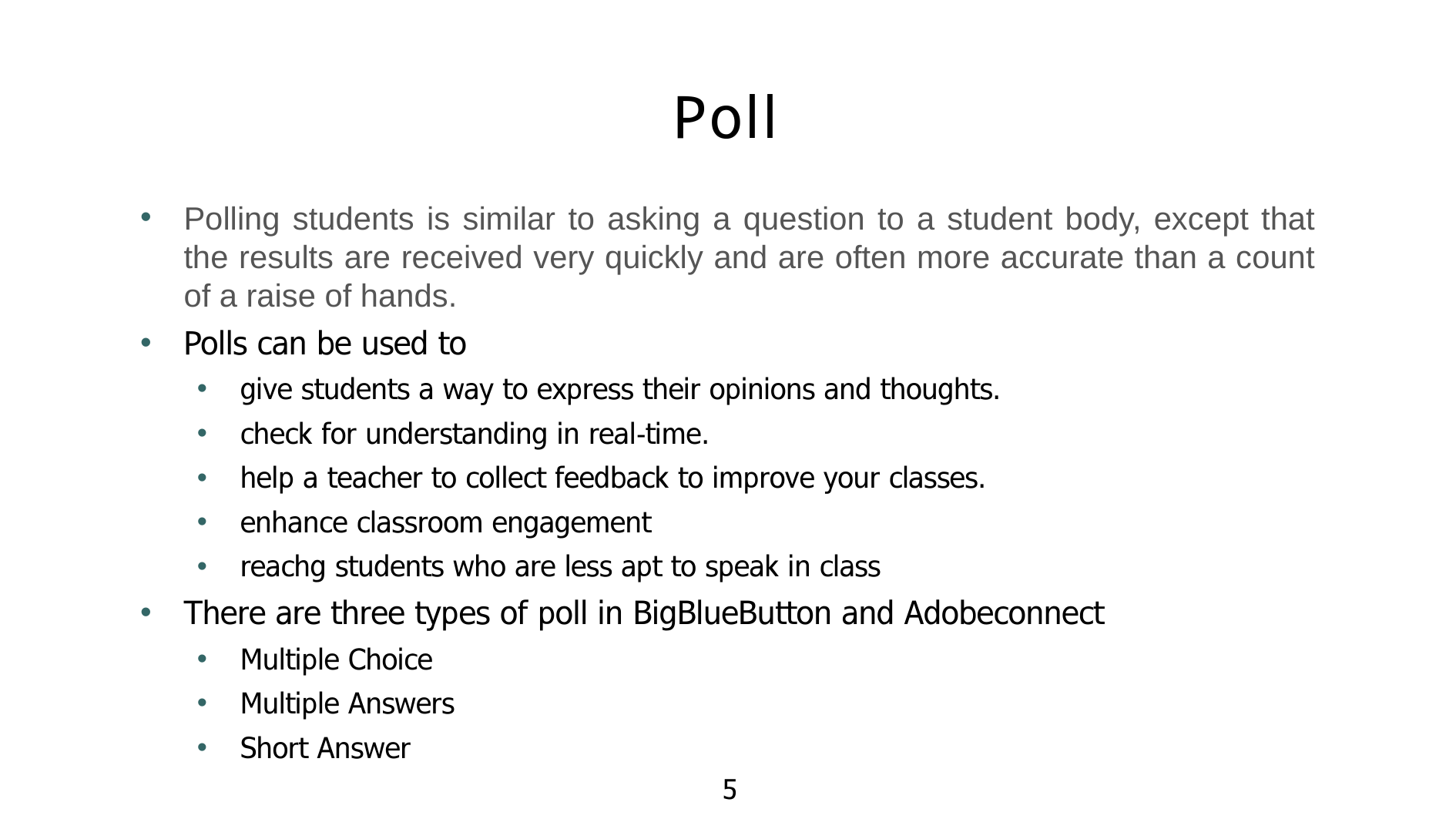

# Poll
Polling students is similar to asking a question to a student body, except that the results are received very quickly and are often more accurate than a count of a raise of hands.
Polls can be used to
give students a way to express their opinions and thoughts.
check for understanding in real‑time.
help a teacher to collect feedback to improve your classes.
enhance classroom engagement
reachg students who are less apt to speak in class
There are three types of poll in BigBlueButton and Adobeconnect
Multiple Choice
Multiple Answers
Short Answer
5